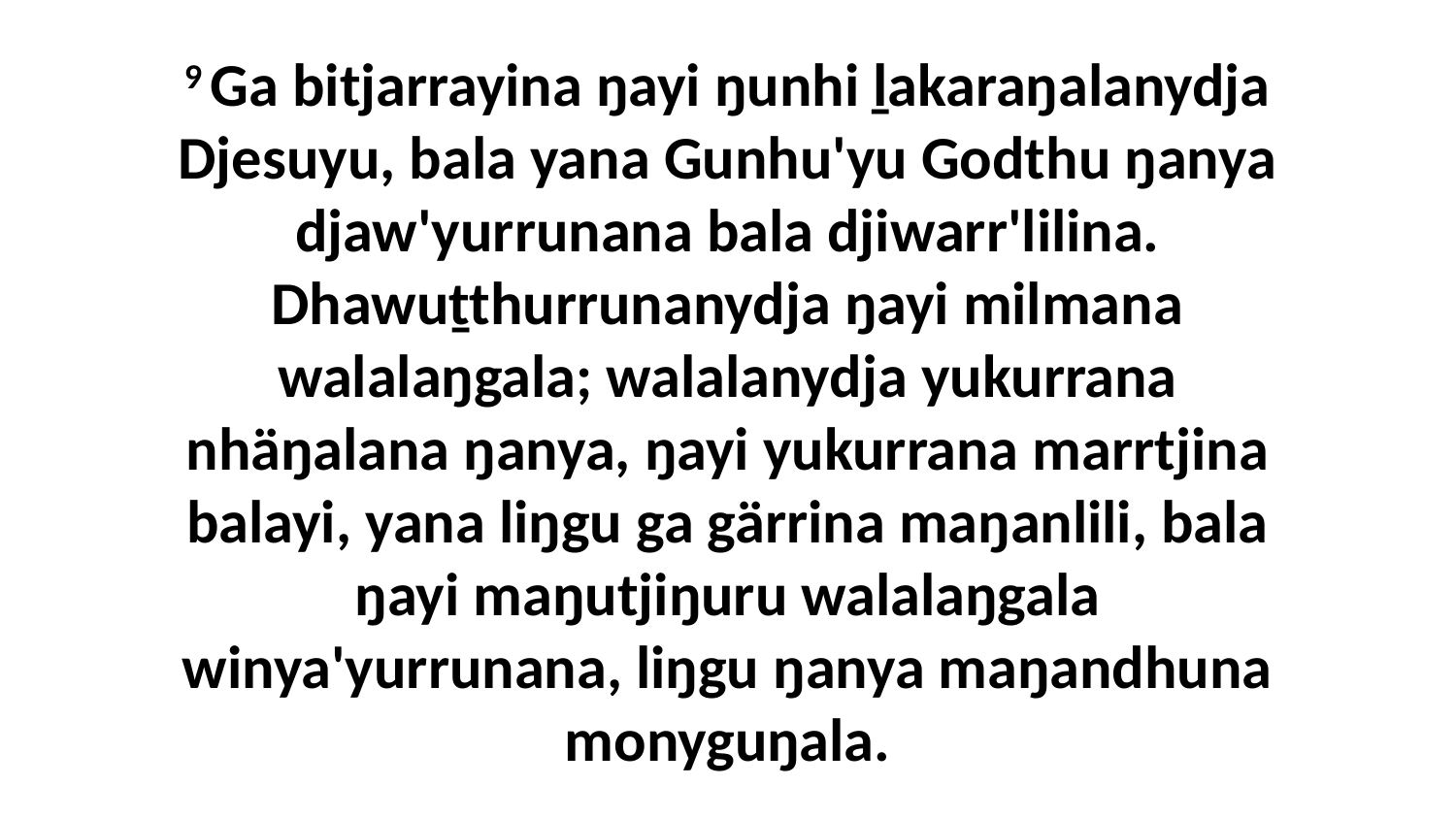

9 Ga bitjarrayina ŋayi ŋunhi ḻakaraŋalanydja Djesuyu, bala yana Gunhu'yu Godthu ŋanya djaw'yurrunana bala djiwarr'lilina. Dhawuṯthurrunanydja ŋayi milmana walalaŋgala; walalanydja yukurrana nhäŋalana ŋanya, ŋayi yukurrana marrtjina balayi, yana liŋgu ga gärrina maŋanlili, bala ŋayi maŋutjiŋuru walalaŋgala winya'yurrunana, liŋgu ŋanya maŋandhuna monyguŋala.